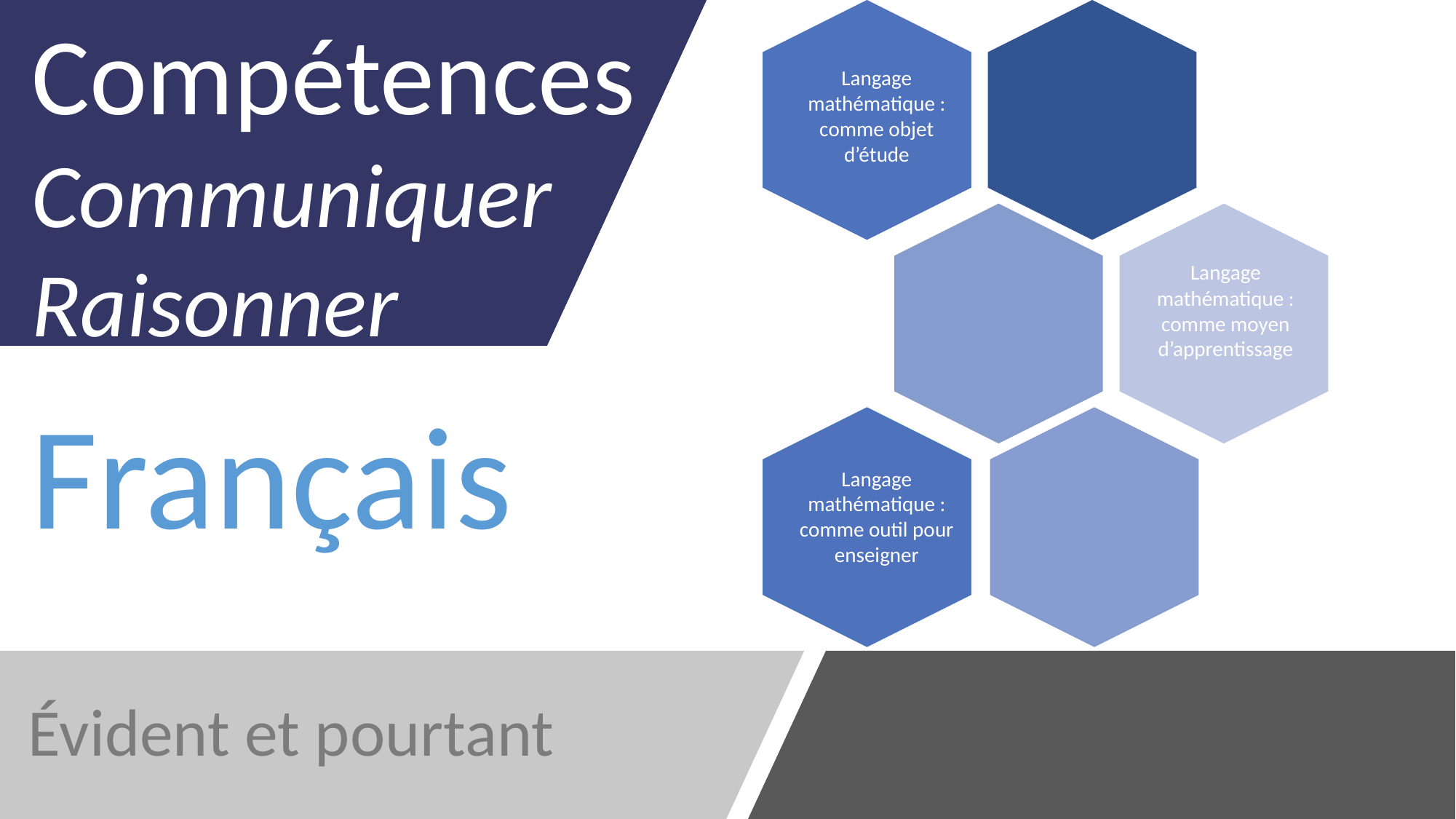

Compétences
Communiquer
Raisonner

Langage mathématique : comme objet d’étude
Langage mathématique : comme moyen d’apprentissage

Français
Langage mathématique : comme outil pour enseigner

Évident et pourtant